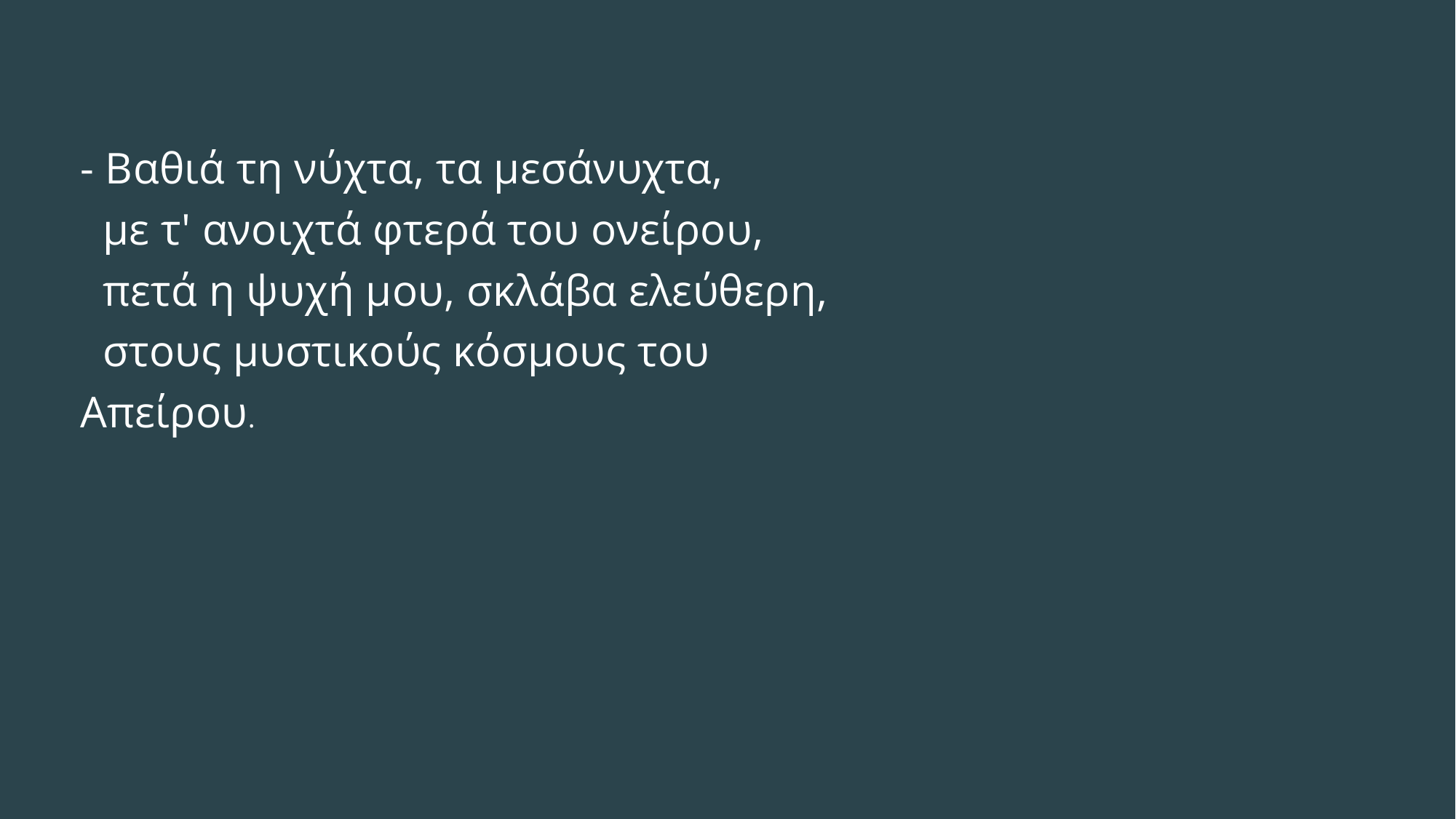

- Βαθιά τη νύχτα, τα μεσάνυχτα,
  με τ' ανοιχτά φτερά του ονείρου,
  πετά η ψυχή μου, σκλάβα ελεύθερη,
  στους μυστικούς κόσμους του Απείρου.